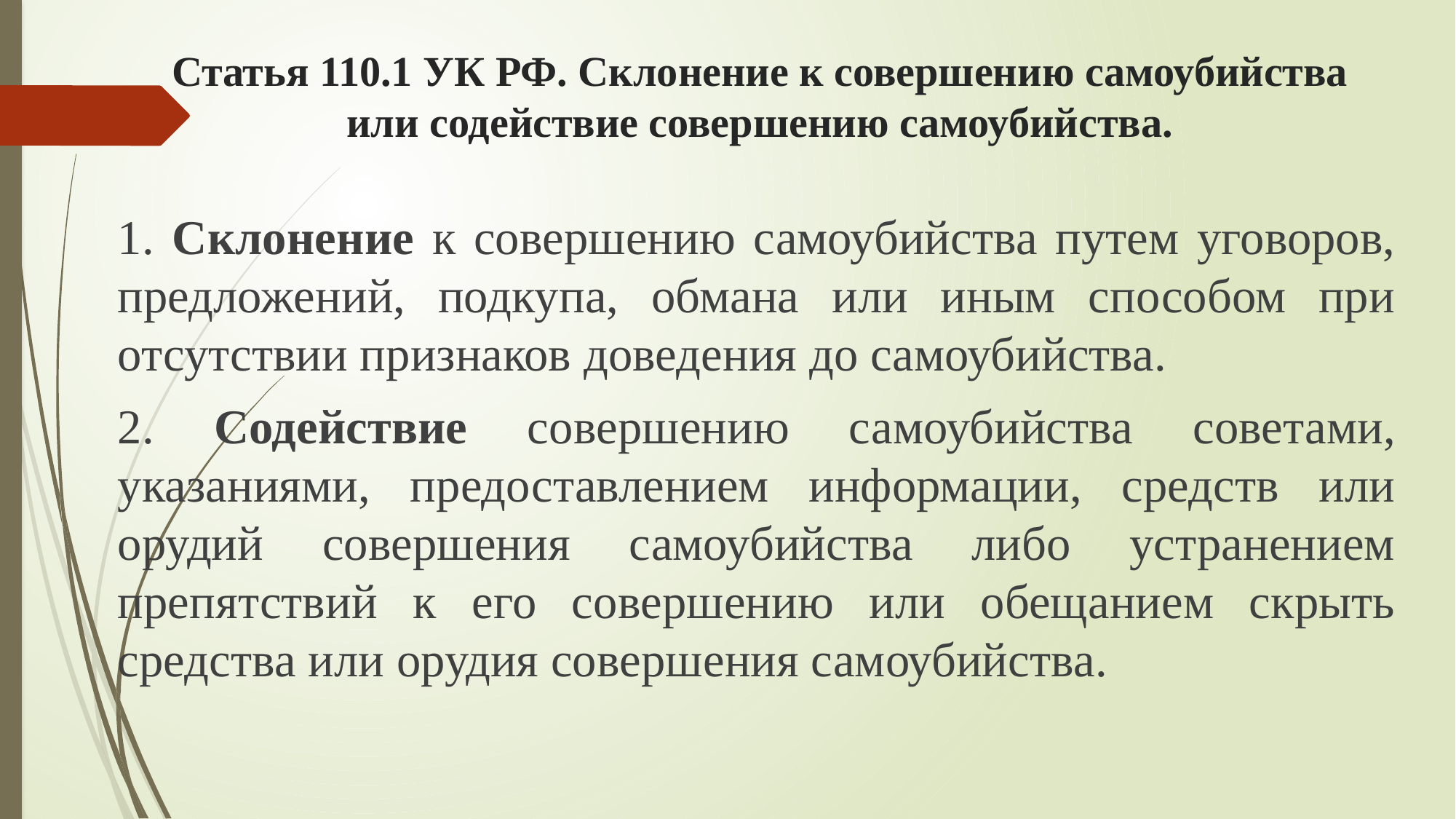

# Статья 110.1 УК РФ. Склонение к совершению самоубийства или содействие совершению самоубийства.
1. Склонение к совершению самоубийства путем уговоров, предложений, подкупа, обмана или иным способом при отсутствии признаков доведения до самоубийства.
2. Содействие совершению самоубийства советами, указаниями, предоставлением информации, средств или орудий совершения самоубийства либо устранением препятствий к его совершению или обещанием скрыть средства или орудия совершения самоубийства.